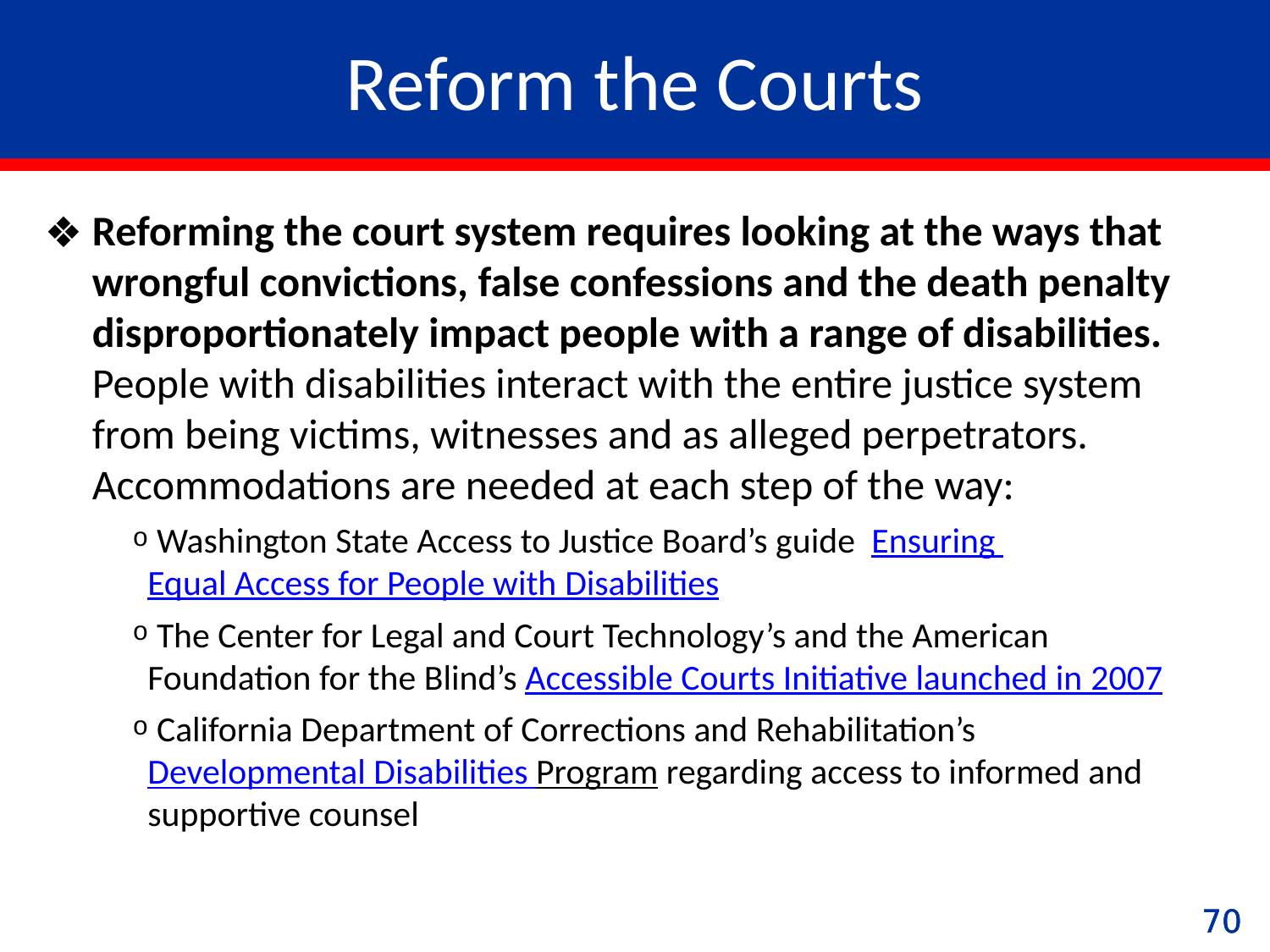

# Reform the Courts
Reforming the court system requires looking at the ways that wrongful convictions, false confessions and the death penalty disproportionately impact people with a range of disabilities. People with disabilities interact with the entire justice system from being victims, witnesses and as alleged perpetrators. Accommodations are needed at each step of the way:
 Washington State Access to Justice Board’s guide  Ensuring Equal Access for People with Disabilities
 The Center for Legal and Court Technology’s and the American Foundation for the Blind’s Accessible Courts Initiative launched in 2007
 California Department of Corrections and Rehabilitation’s Developmental Disabilities Program regarding access to informed and supportive counsel